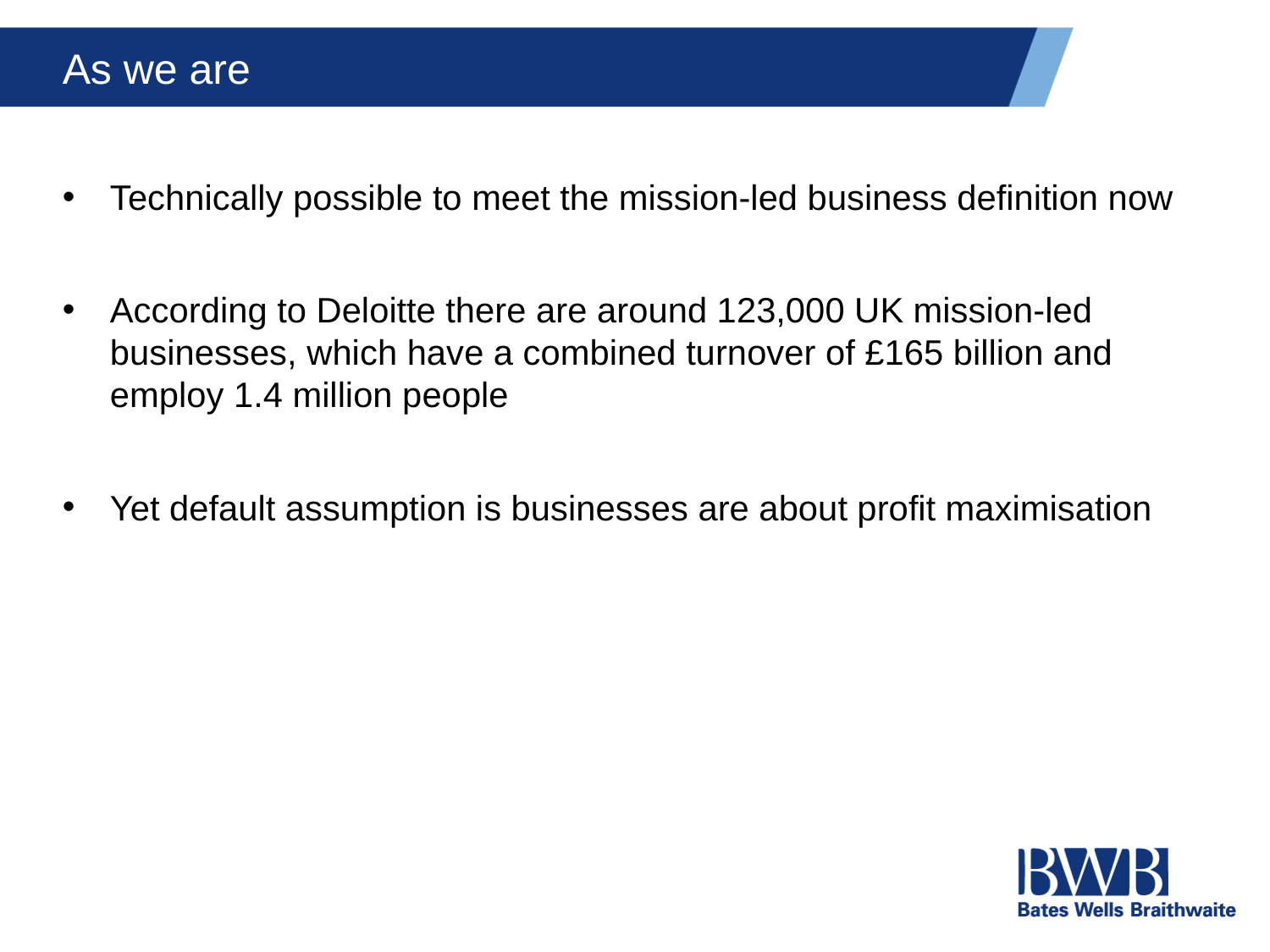

# As we are
Technically possible to meet the mission-led business definition now

According to Deloitte there are around 123,000 UK mission-led businesses, which have a combined turnover of £165 billion and employ 1.4 million people

Yet default assumption is businesses are about profit maximisation